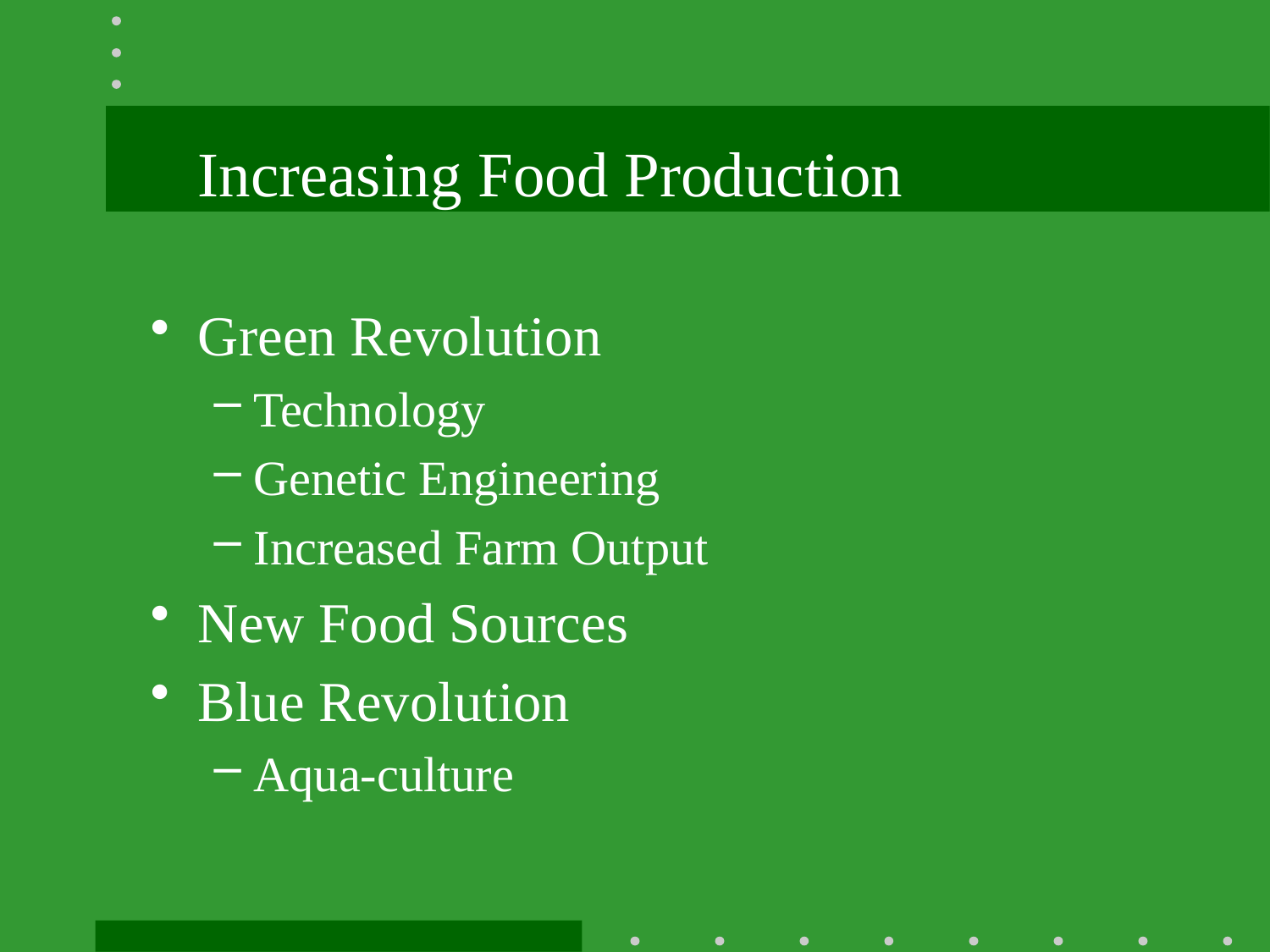

#
	Increasing Food Production

Green Revolution
Technology
Genetic Engineering
Increased Farm Output
New Food Sources
Blue Revolution
Aqua-culture